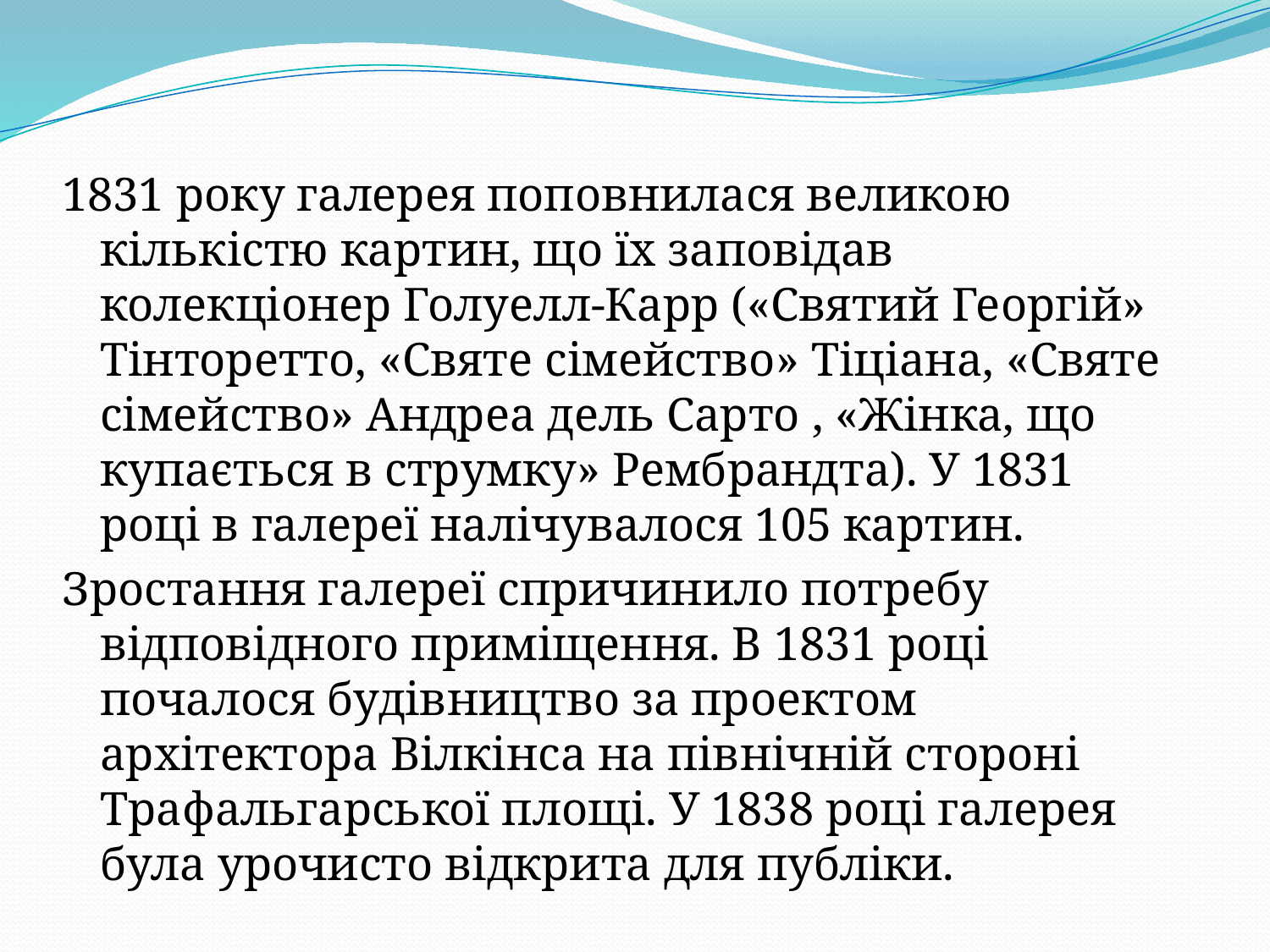

1831 року галерея поповнилася великою кількістю картин, що їх заповідав колекціонер Голуелл-Карр («Святий Георгій» Тінторетто, «Святе сімейство» Тіціана, «Святе сімейство» Андреа дель Сарто , «Жінка, що купається в струмку» Рембрандта). У 1831 році в галереї налічувалося 105 картин.
Зростання галереї спричинило потребу відповідного приміщення. В 1831 році почалося будівництво за проектом архітектора Вілкінса на північній стороні Трафальгарської площі. У 1838 році галерея була урочисто відкрита для публіки.